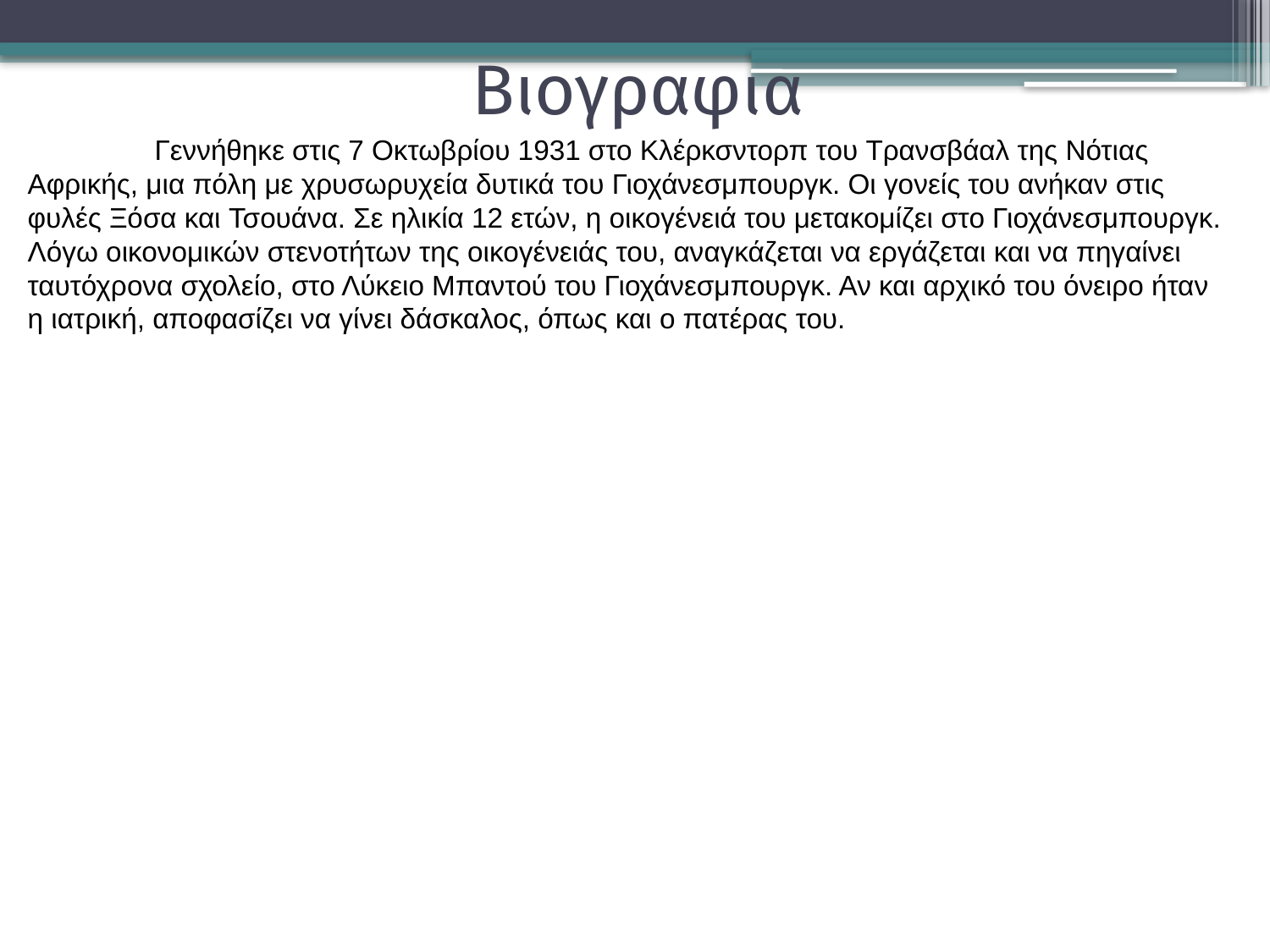

# Βιογραφια
	Γεννήθηκε στις 7 Οκτωβρίου 1931 στο Κλέρκσντορπ του Τρανσβάαλ της Νότιας Αφρικής, μια πόλη με χρυσωρυχεία δυτικά του Γιοχάνεσμπουργκ. Οι γονείς του ανήκαν στις φυλές Ξόσα και Τσουάνα. Σε ηλικία 12 ετών, η οικογένειά του μετακομίζει στο Γιοχάνεσμπουργκ. Λόγω οικονομικών στενοτήτων της οικογένειάς του, αναγκάζεται να εργάζεται και να πηγαίνει ταυτόχρονα σχολείο, στο Λύκειο Μπαντού του Γιοχάνεσμπουργκ. Αν και αρχικό του όνειρο ήταν η ιατρική, αποφασίζει να γίνει δάσκαλος, όπως και ο πατέρας του.